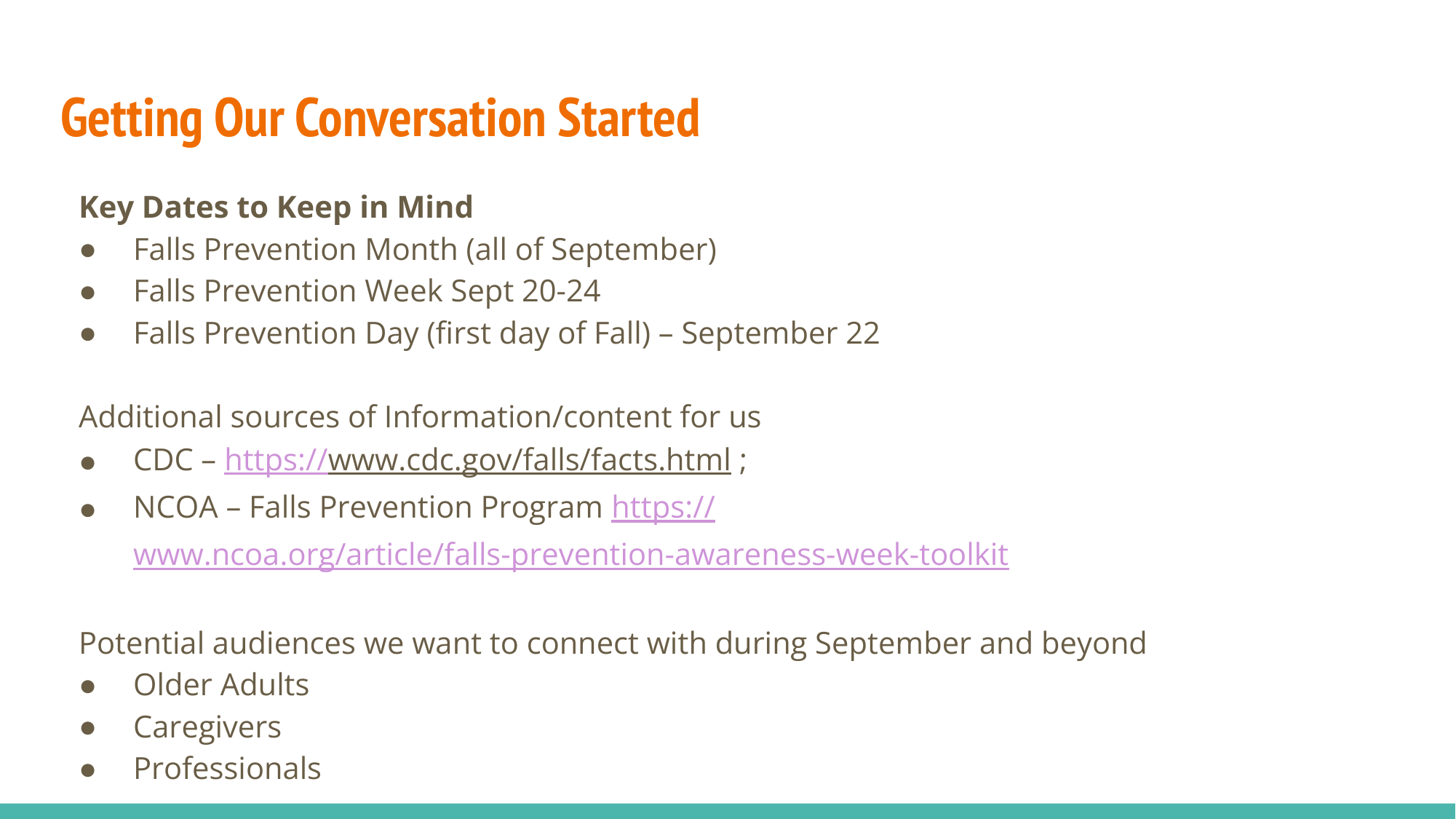

# Getting Our Conversation Started
Key Dates to Keep in Mind
Falls Prevention Month (all of September)
Falls Prevention Week Sept 20-24
Falls Prevention Day (first day of Fall) – September 22
Additional sources of Information/content for us
CDC – https://www.cdc.gov/falls/facts.html ;
NCOA – Falls Prevention Program https://www.ncoa.org/article/falls-prevention-awareness-week-toolkit

Potential audiences we want to connect with during September and beyond
Older Adults
Caregivers
Professionals